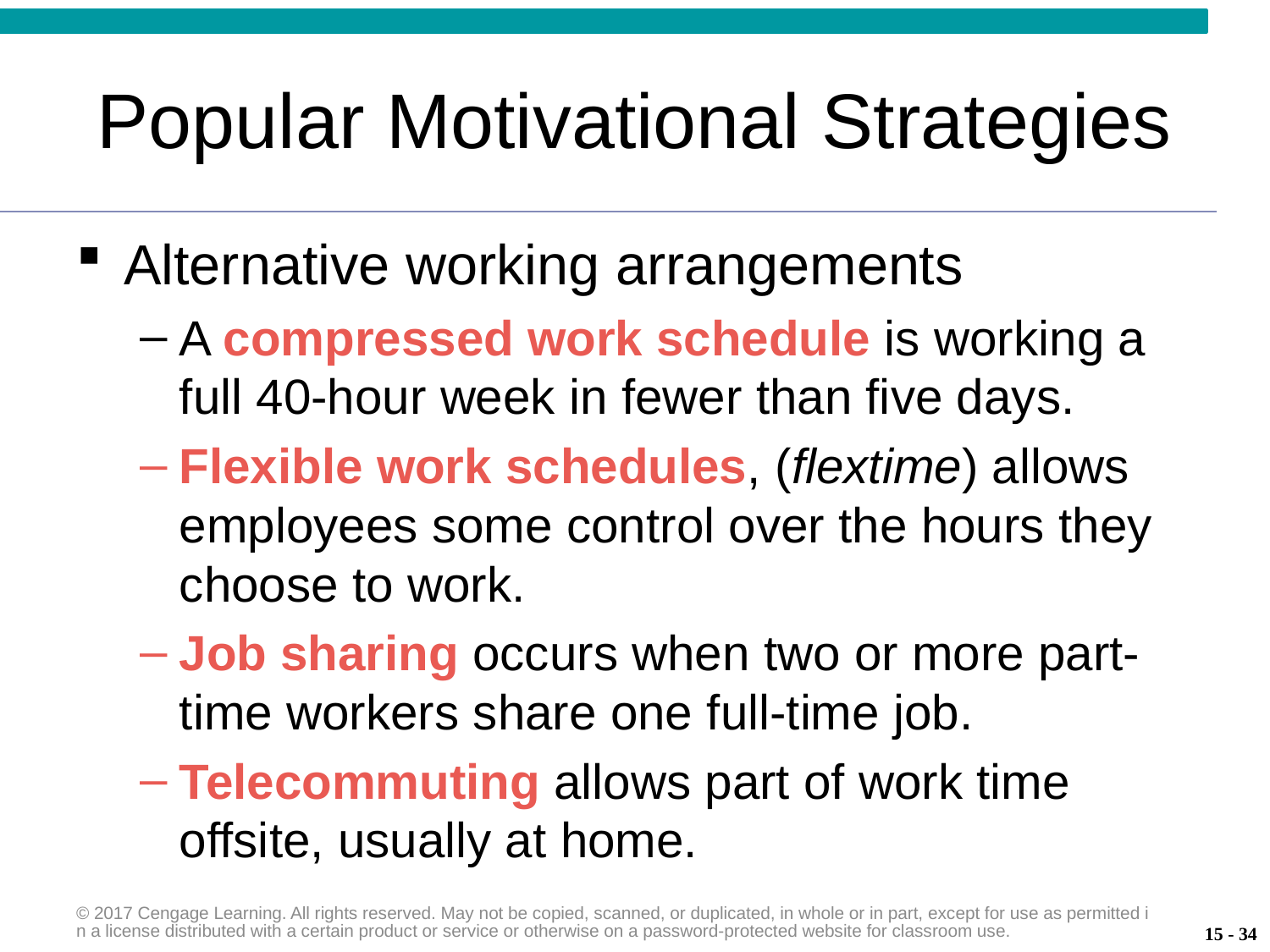

# Popular Motivational Strategies
Alternative working arrangements
A compressed work schedule is working a full 40-hour week in fewer than five days.
Flexible work schedules, (flextime) allows employees some control over the hours they choose to work.
Job sharing occurs when two or more part-time workers share one full-time job.
Telecommuting allows part of work time offsite, usually at home.
© 2017 Cengage Learning. All rights reserved. May not be copied, scanned, or duplicated, in whole or in part, except for use as permitted in a license distributed with a certain product or service or otherwise on a password-protected website for classroom use.